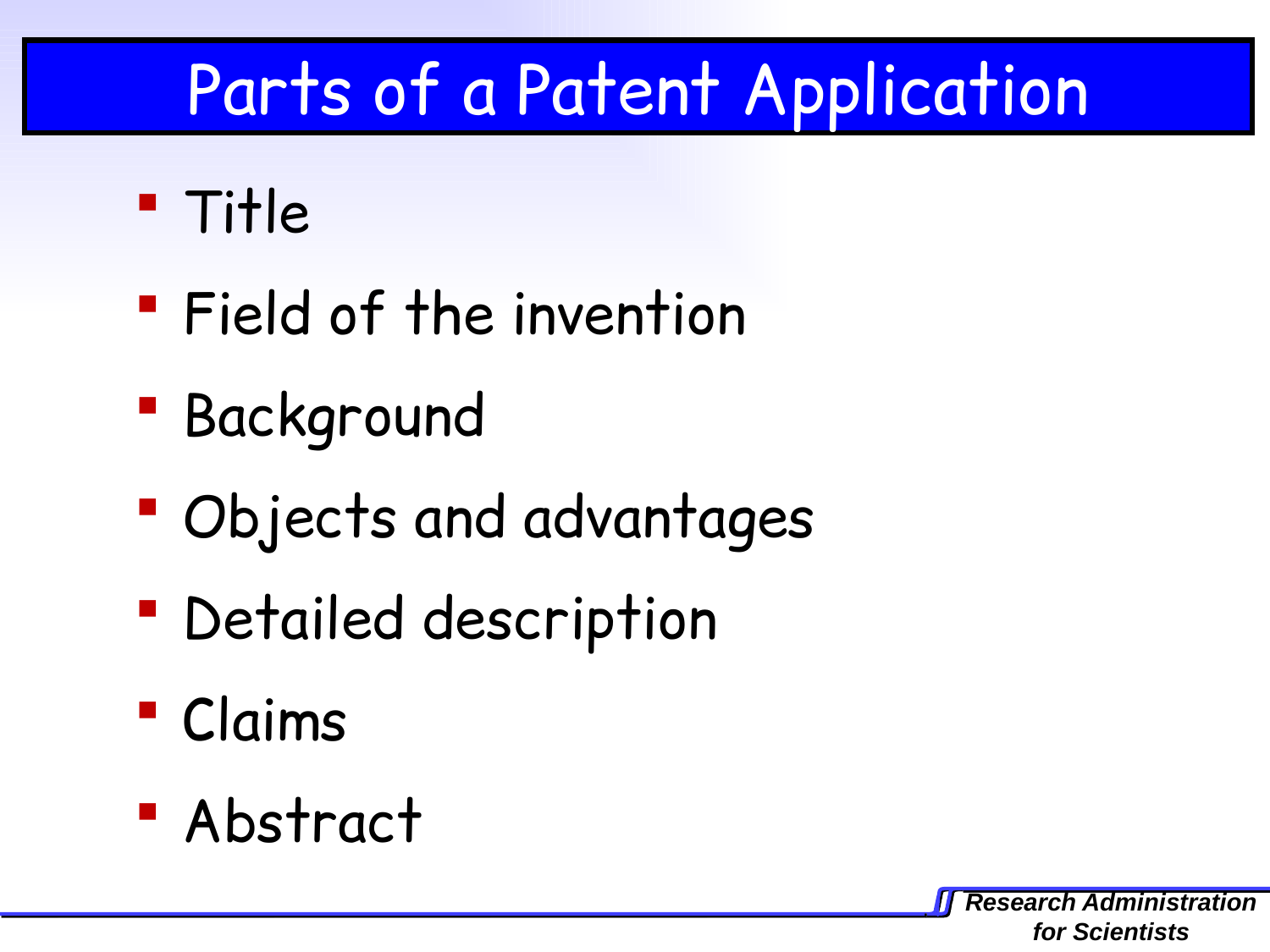

Parts of a Patent Application
Title
Field of the invention
Background
Objects and advantages
Detailed description
Claims
Abstract